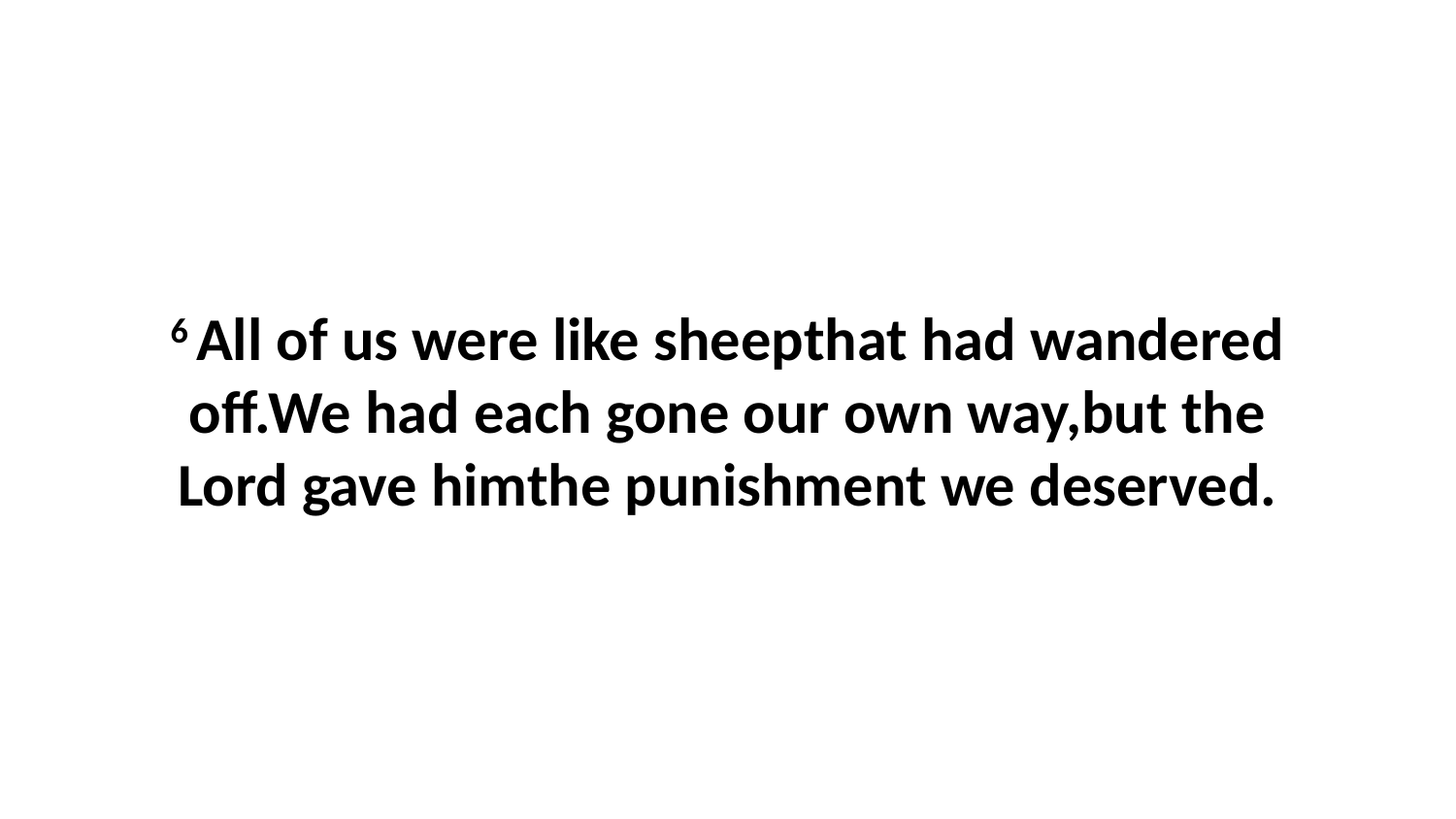

6 All of us were like sheepthat had wandered off.We had each gone our own way,but the Lord gave himthe punishment we deserved.